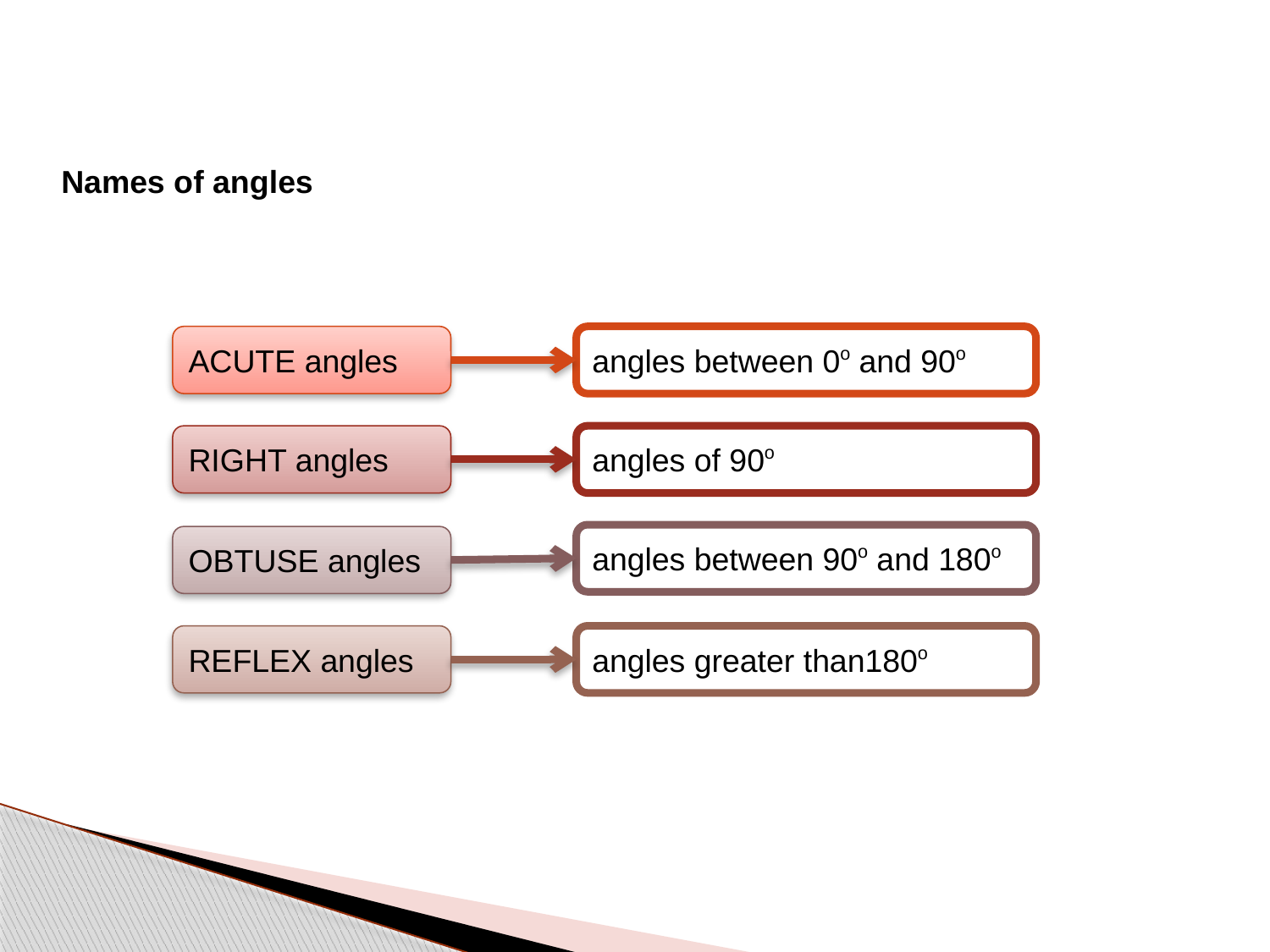

Names of angles
ACUTE angles
angles between 0o and 90o
RIGHT angles
angles of 90o
angles between 90o and 180o
OBTUSE angles
REFLEX angles
angles greater than180o